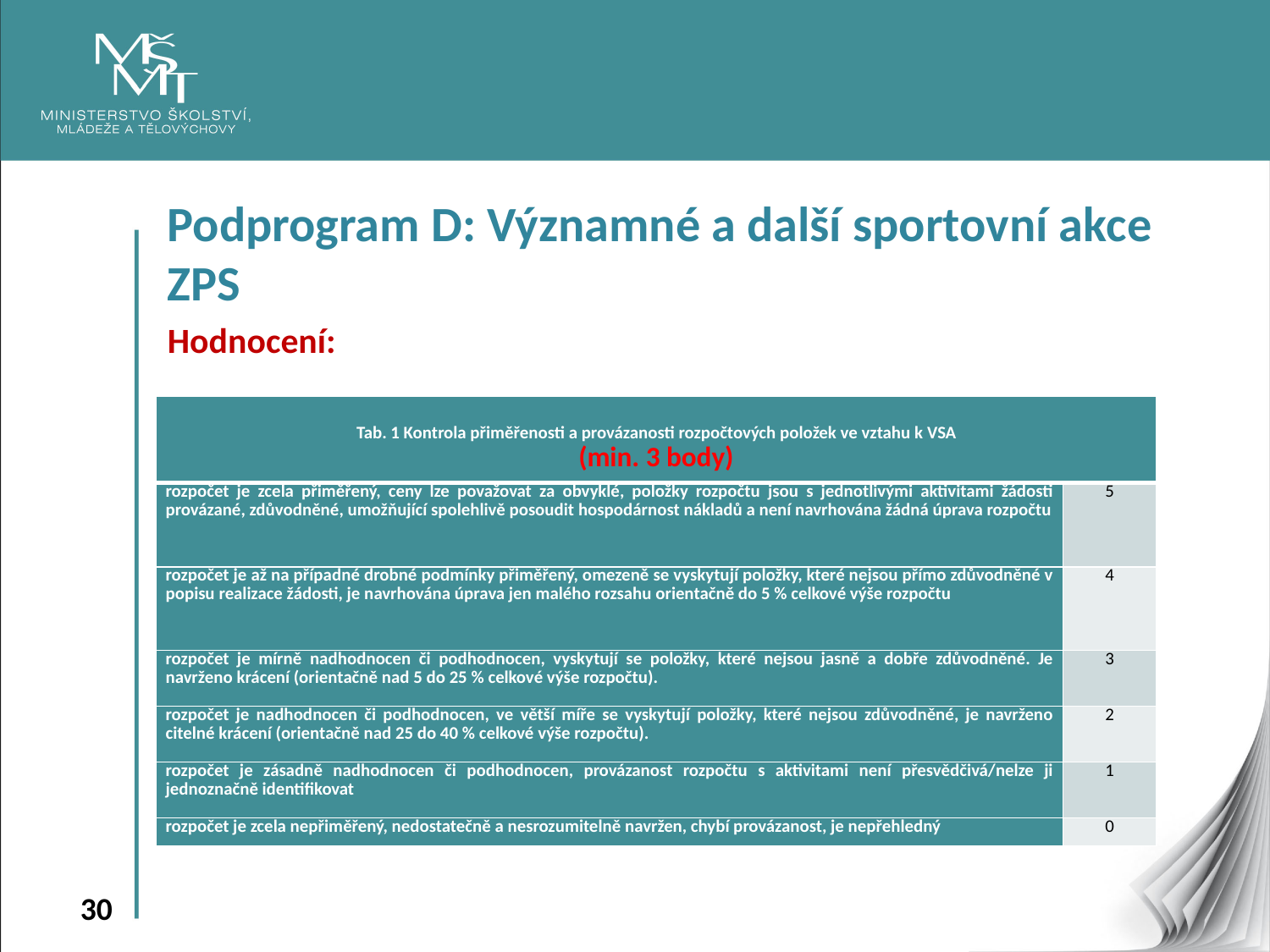

Podprogram D: Významné a další sportovní akce ZPS
Hodnocení:

| Tab. 1 Kontrola přiměřenosti a provázanosti rozpočtových položek ve vztahu k VSA (min. 3 body) |  |
| --- | --- |
| rozpočet je zcela přiměřený, ceny lze považovat za obvyklé, položky rozpočtu jsou s jednotlivými aktivitami žádosti provázané, zdůvodněné, umožňující spolehlivě posoudit hospodárnost nákladů a není navrhována žádná úprava rozpočtu | 5 |
| rozpočet je až na případné drobné podmínky přiměřený, omezeně se vyskytují položky, které nejsou přímo zdůvodněné v popisu realizace žádosti, je navrhována úprava jen malého rozsahu orientačně do 5 % celkové výše rozpočtu | 4 |
| rozpočet je mírně nadhodnocen či podhodnocen, vyskytují se položky, které nejsou jasně a dobře zdůvodněné. Je navrženo krácení (orientačně nad 5 do 25 % celkové výše rozpočtu). | 3 |
| rozpočet je nadhodnocen či podhodnocen, ve větší míře se vyskytují položky, které nejsou zdůvodněné, je navrženo citelné krácení (orientačně nad 25 do 40 % celkové výše rozpočtu). | 2 |
| rozpočet je zásadně nadhodnocen či podhodnocen, provázanost rozpočtu s aktivitami není přesvědčivá/nelze ji jednoznačně identifikovat | 1 |
| rozpočet je zcela nepřiměřený, nedostatečně a nesrozumitelně navržen, chybí provázanost, je nepřehledný | 0 |